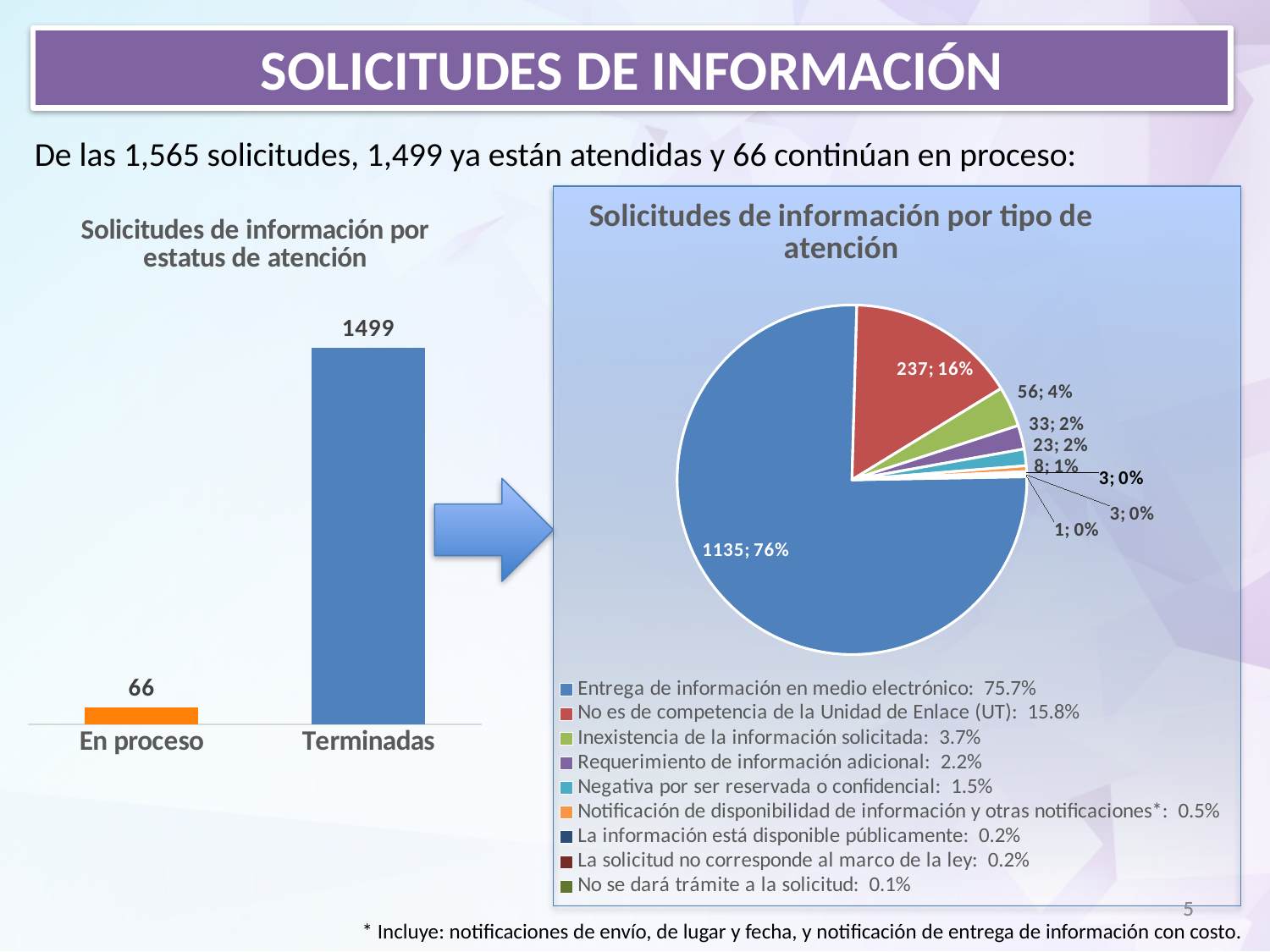

Solicitudes de información
De las 1,565 solicitudes, 1,499 ya están atendidas y 66 continúan en proceso:

### Chart: Solicitudes de información por estatus de atención

| Category | Serie 1 |
|---|---|
| Terminadas | 1499.0 |
| En proceso | 66.0 |

### Chart: Solicitudes de información por tipo de atención

| Category | Número |
|---|---|
| Entrega de información en medio electrónico:  75.7% | 1135.0 |
| No es de competencia de la Unidad de Enlace (UT):  15.8% | 237.0 |
| Inexistencia de la información solicitada:  3.7% | 56.0 |
| Requerimiento de información adicional:  2.2% | 33.0 |
| Negativa por ser reservada o confidencial:  1.5% | 23.0 |
| Notificación de disponibilidad de información y otras notificaciones*:  0.5% | 8.0 |
| La información está disponible públicamente:  0.2% | 3.0 |
| La solicitud no corresponde al marco de la ley:  0.2% | 3.0 |
| No se dará trámite a la solicitud:  0.1% | 1.0 |
5
5
* Incluye: notificaciones de envío, de lugar y fecha, y notificación de entrega de información con costo.